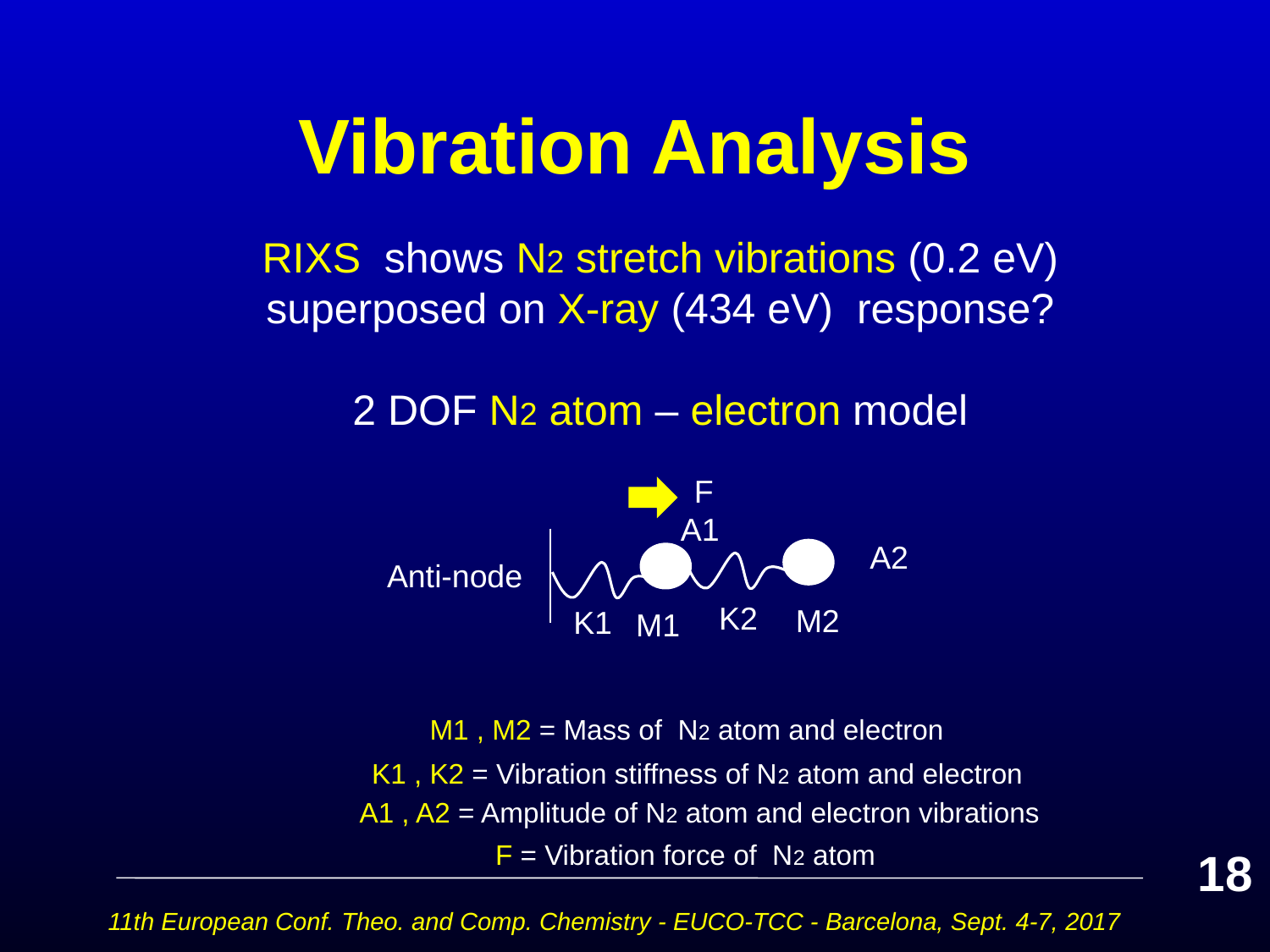

# Vibration Analysis
RIXS  shows N2 stretch vibrations (0.2 eV) superposed on X-ray (434 eV)  response?

2 DOF N2 atom – electron model

F

Anti-node
M2
K2
K1
M1
A1
A2
M1 , M2 = Mass of  N2 atom and electron
K1 , K2 = Vibration stiffness of N2 atom and electron
F = Vibration force of  N2 atom
A1 , A2 = Amplitude of N2 atom and electron vibrations
18
11th European Conf. Theo. and Comp. Chemistry - EUCO-TCC - Barcelona, Sept. 4-7, 2017